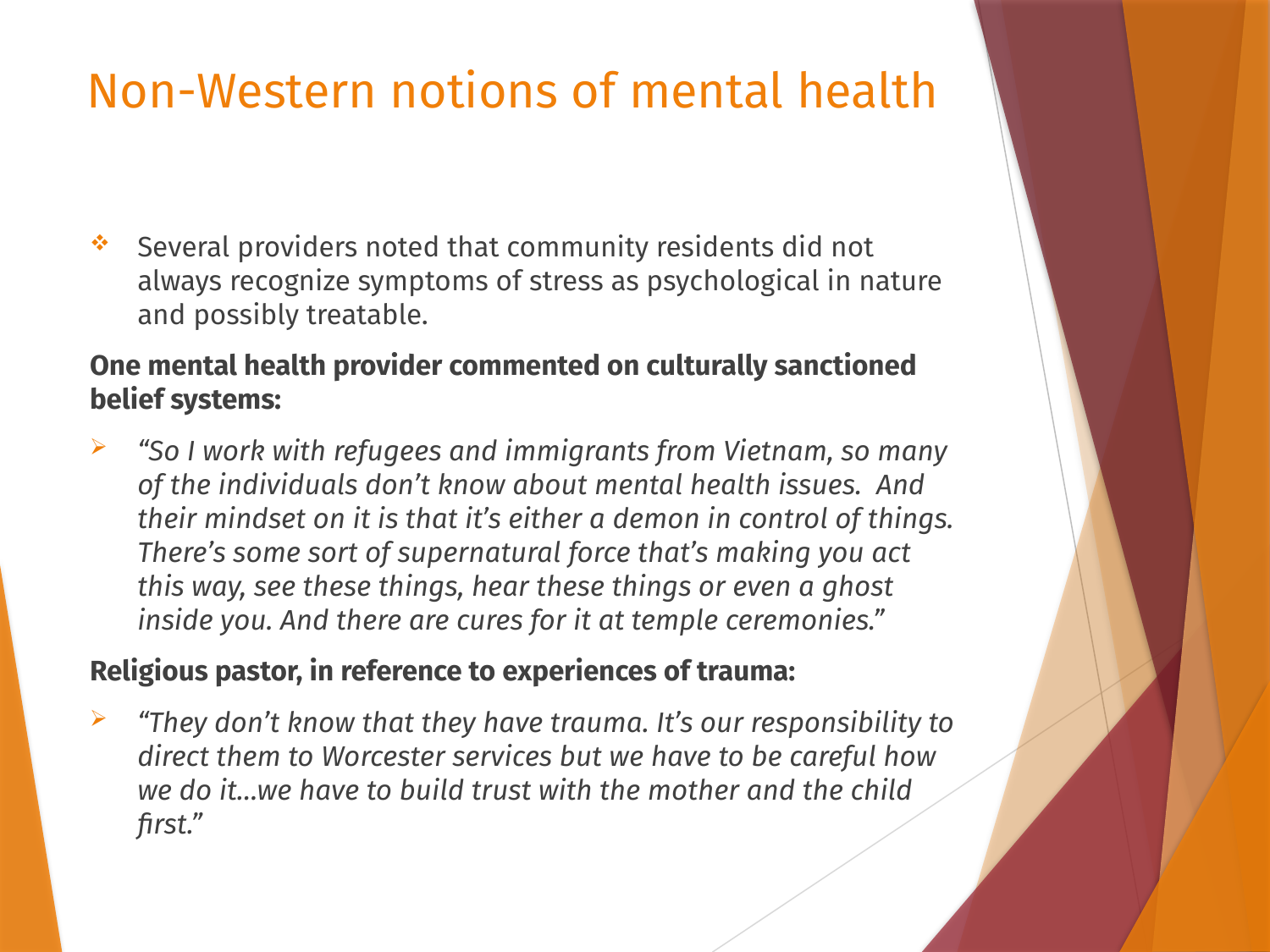

# Non-Western notions of mental health
Several providers noted that community residents did not always recognize symptoms of stress as psychological in nature and possibly treatable.
One mental health provider commented on culturally sanctioned belief systems:
“So I work with refugees and immigrants from Vietnam, so many of the individuals don’t know about mental health issues.  And their mindset on it is that it’s either a demon in control of things. There’s some sort of supernatural force that’s making you act this way, see these things, hear these things or even a ghost inside you. And there are cures for it at temple ceremonies.”
Religious pastor, in reference to experiences of trauma:
“They don’t know that they have trauma. It’s our responsibility to direct them to Worcester services but we have to be careful how we do it…we have to build trust with the mother and the child first.”